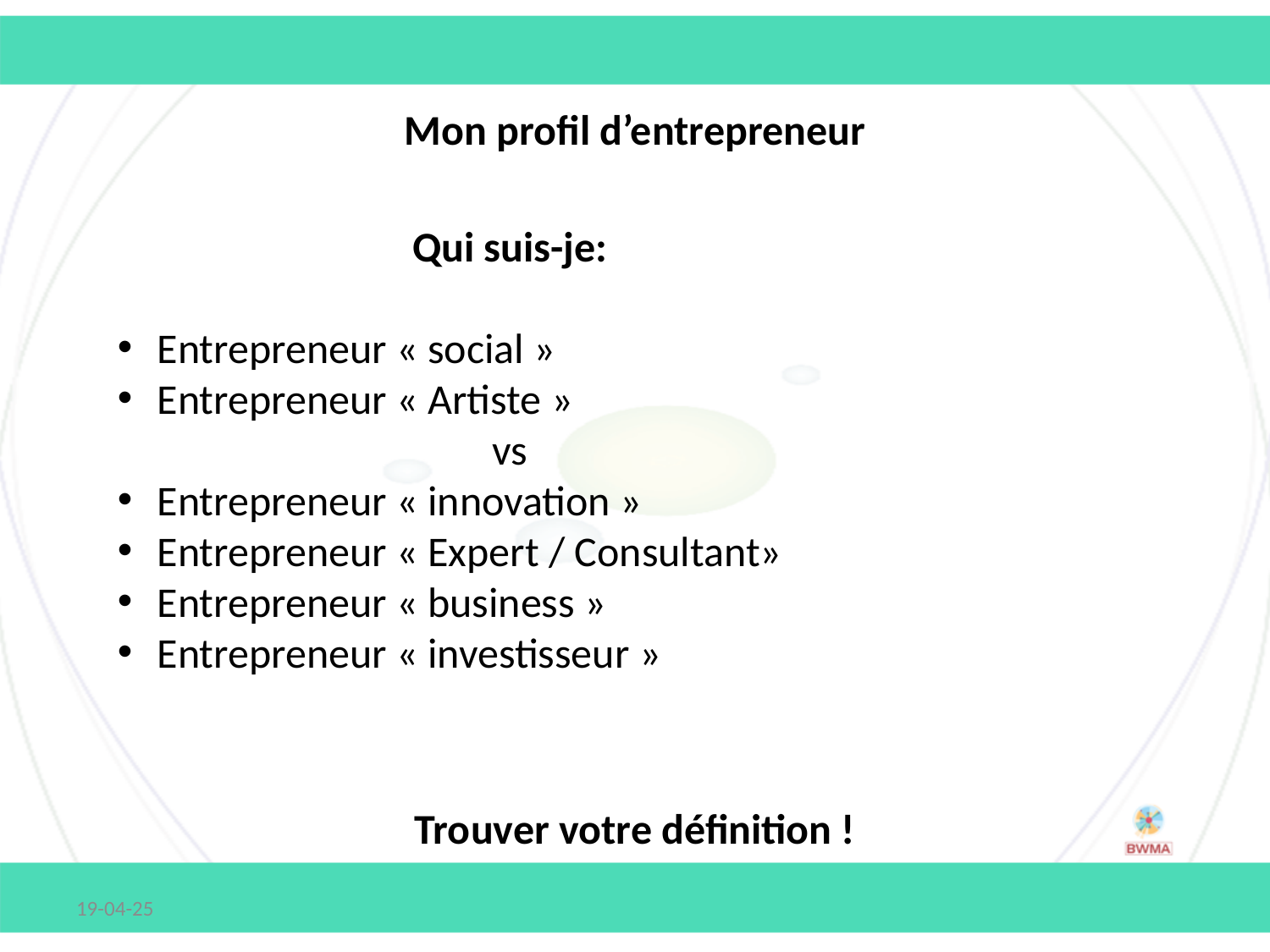

Mon profil d’entrepreneur
Qui suis-je:

Entrepreneur « social »
Entrepreneur « Artiste »
vs
Entrepreneur « innovation »
Entrepreneur « Expert / Consultant»
Entrepreneur « business »
Entrepreneur « investisseur »

Trouver votre définition !
19-04-25